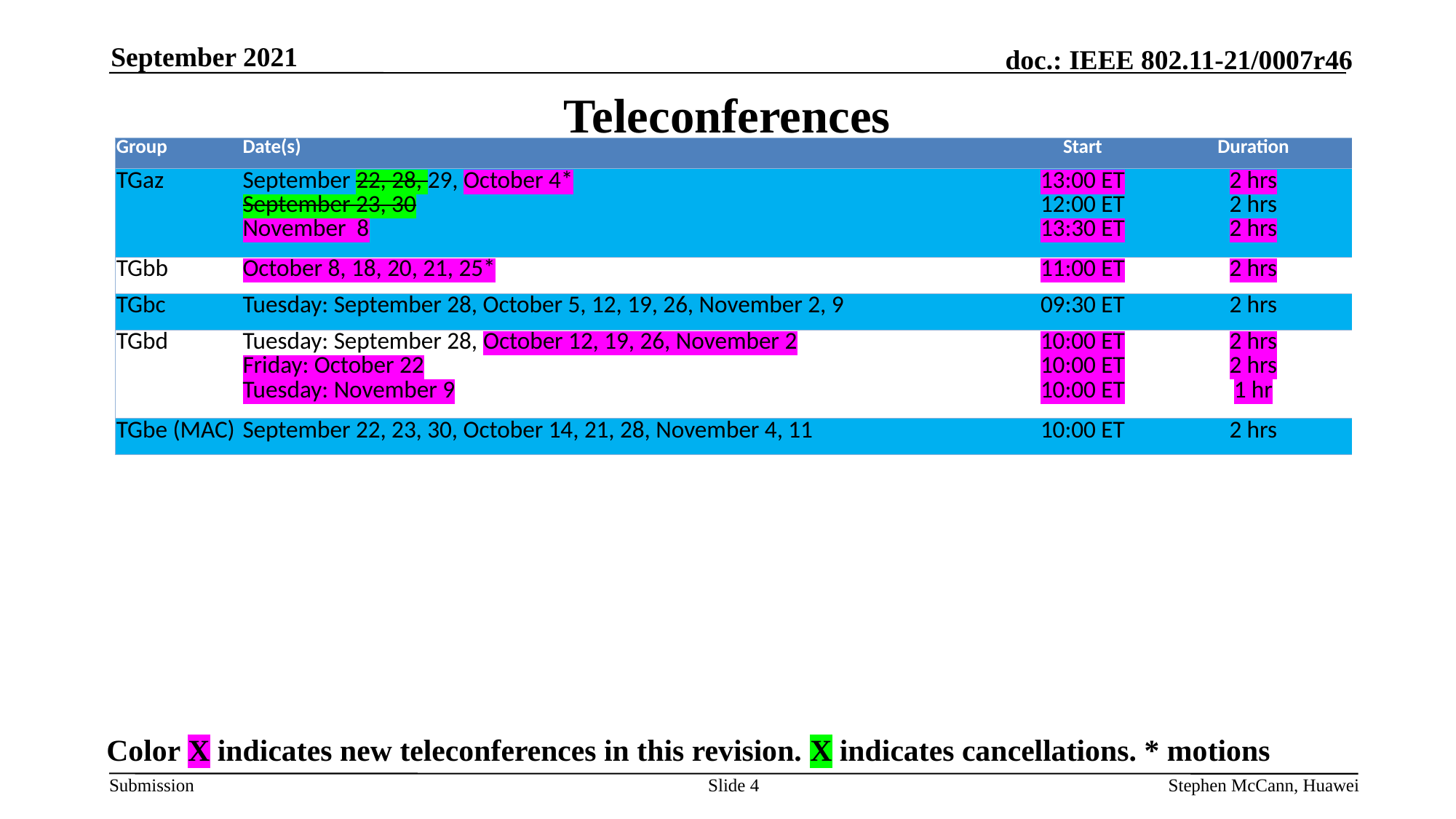

September 2021
# Teleconferences
| Group | Date(s) | Start | Duration |
| --- | --- | --- | --- |
| TGaz | September 22, 28, 29, October 4\* September 23, 30 November 8 | 13:00 ET 12:00 ET 13:30 ET | 2 hrs 2 hrs 2 hrs |
| TGbb | October 8, 18, 20, 21, 25\* | 11:00 ET | 2 hrs |
| TGbc | Tuesday: September 28, October 5, 12, 19, 26, November 2, 9 | 09:30 ET | 2 hrs |
| TGbd | Tuesday: September 28, October 12, 19, 26, November 2 Friday: October 22 Tuesday: November 9 | 10:00 ET 10:00 ET 10:00 ET | 2 hrs 2 hrs 1 hr |
| TGbe (MAC) | September 22, 23, 30, October 14, 21, 28, November 4, 11 | 10:00 ET | 2 hrs |
Color X indicates new teleconferences in this revision. X indicates cancellations. * motions
Slide 4
Stephen McCann, Huawei